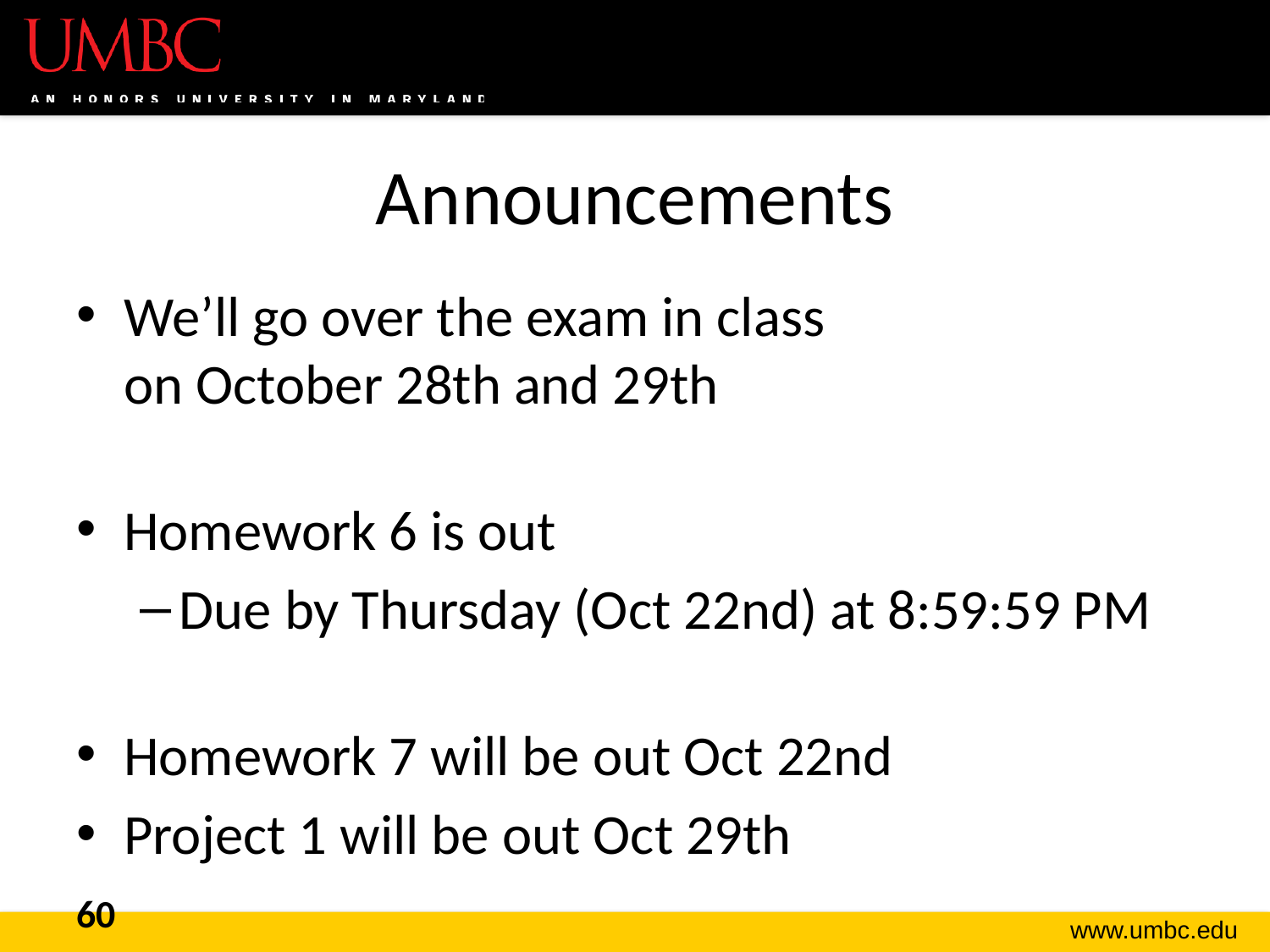

# Announcements
We’ll go over the exam in class
on October 28th and 29th

Homework 6 is out
Due by Thursday (Oct 22nd) at 8:59:59 PM

Homework 7 will be out Oct 22nd
Project 1 will be out Oct 29th

60